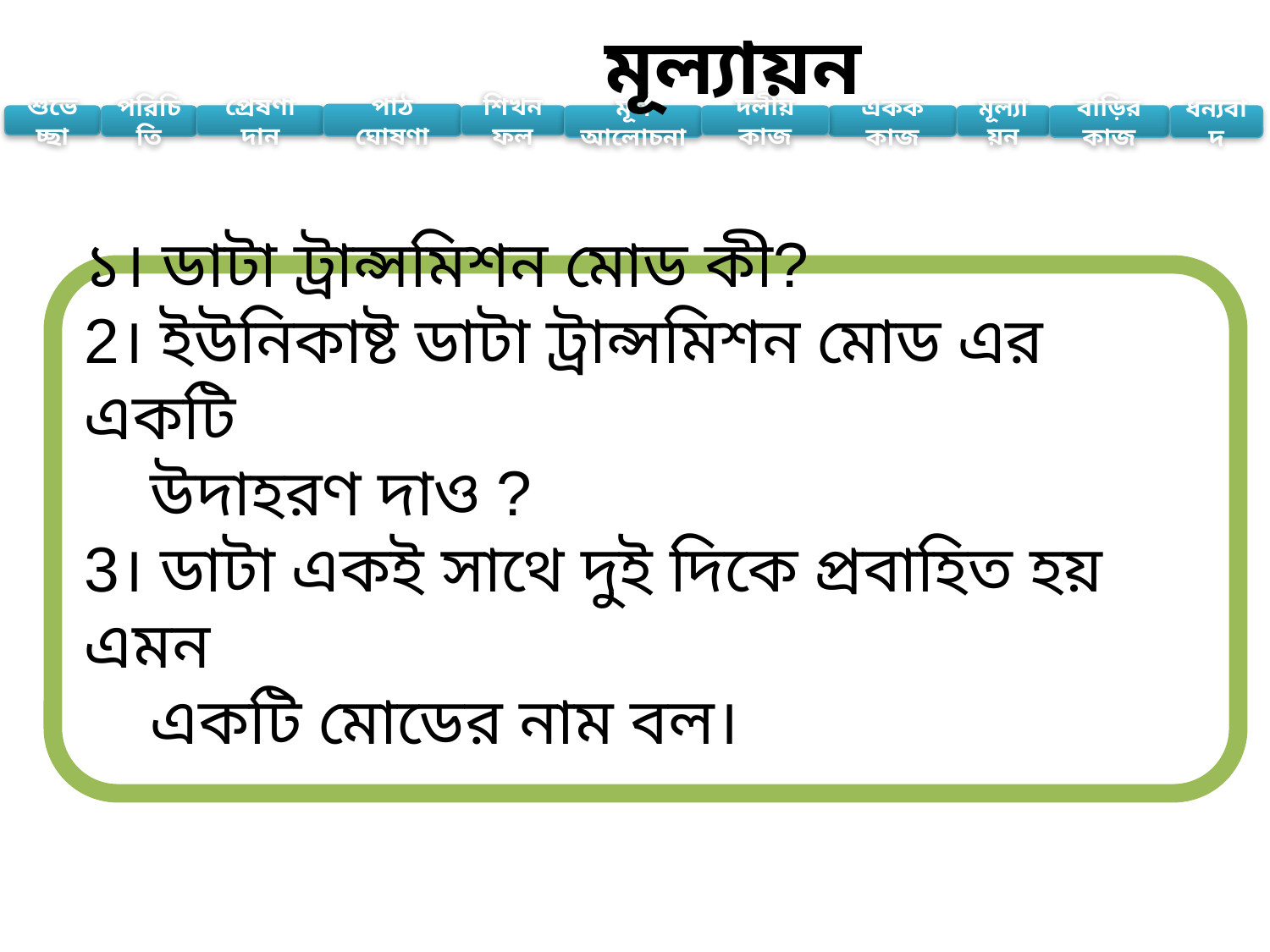

মূল্যায়ন
১। ডাটা ট্রান্সমিশন মোড কী?
2। ইউনিকাষ্ট ডাটা ট্রান্সমিশন মোড এর একটি
    উদাহরণ দাও ?
3। ডাটা একই সাথে দুই দিকে প্রবাহিত হয় এমন
    একটি মোডের নাম বল।